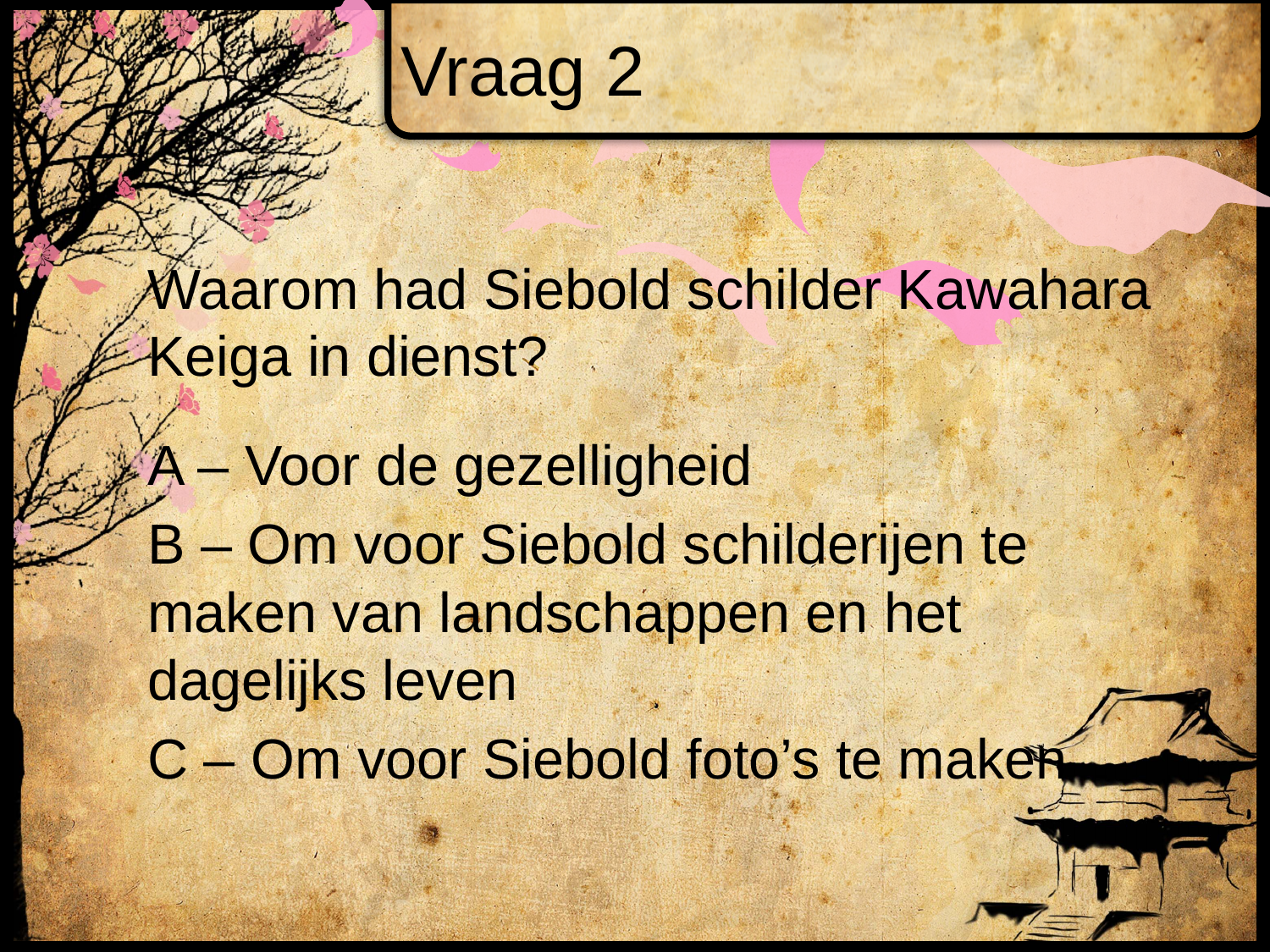

# Vraag 2
Waarom had Siebold schilder Kawahara Keiga in dienst?

A – Voor de gezelligheid
B – Om voor Siebold schilderijen te maken van landschappen en het dagelijks leven
C – Om voor Siebold foto’s te maken